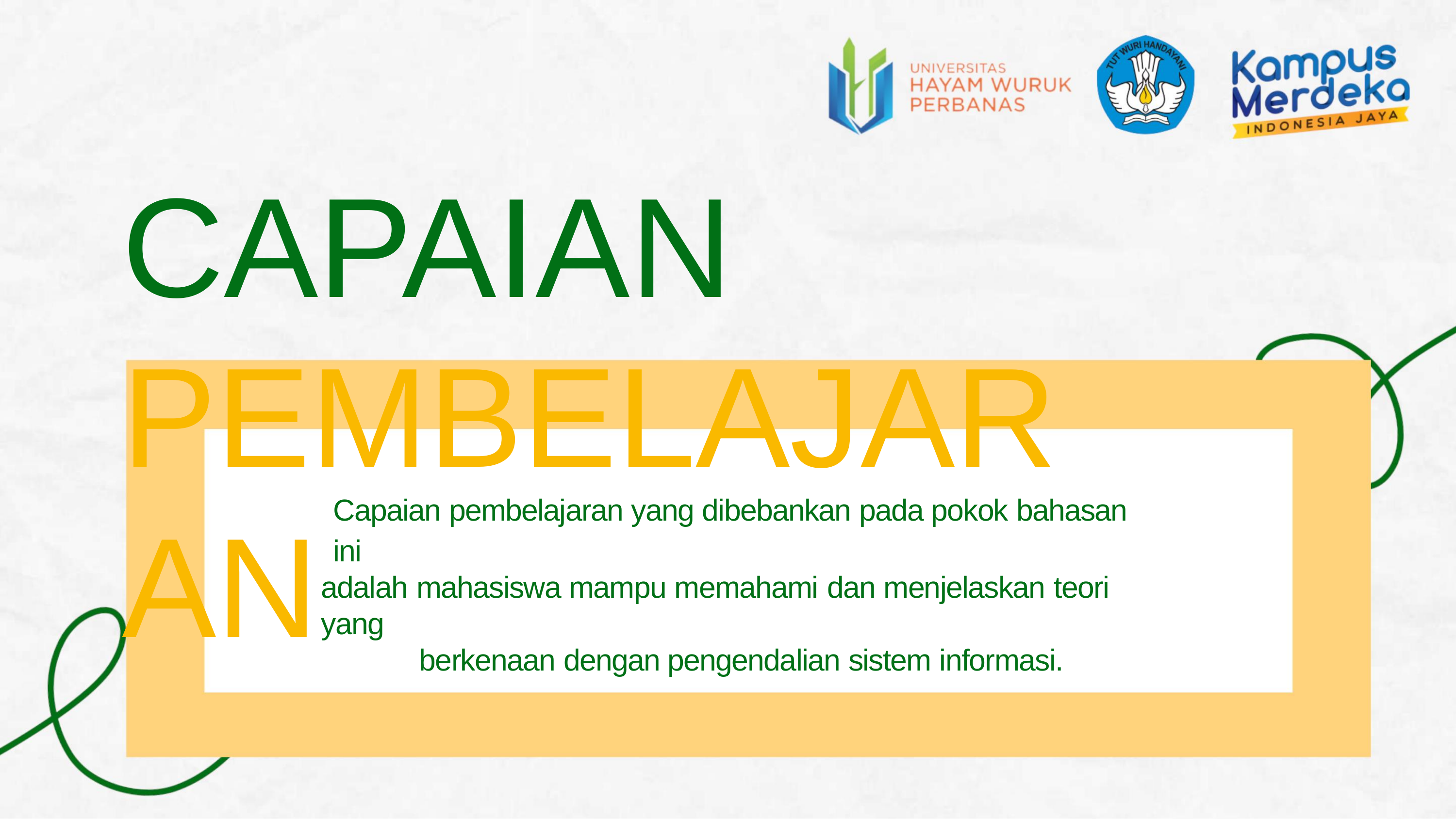

CAPAIAN PEMBELAJARAN
Capaian pembelajaran yang dibebankan pada pokok bahasan ini
adalah mahasiswa mampu memahami dan menjelaskan teori yang
berkenaan dengan pengendalian sistem informasi.